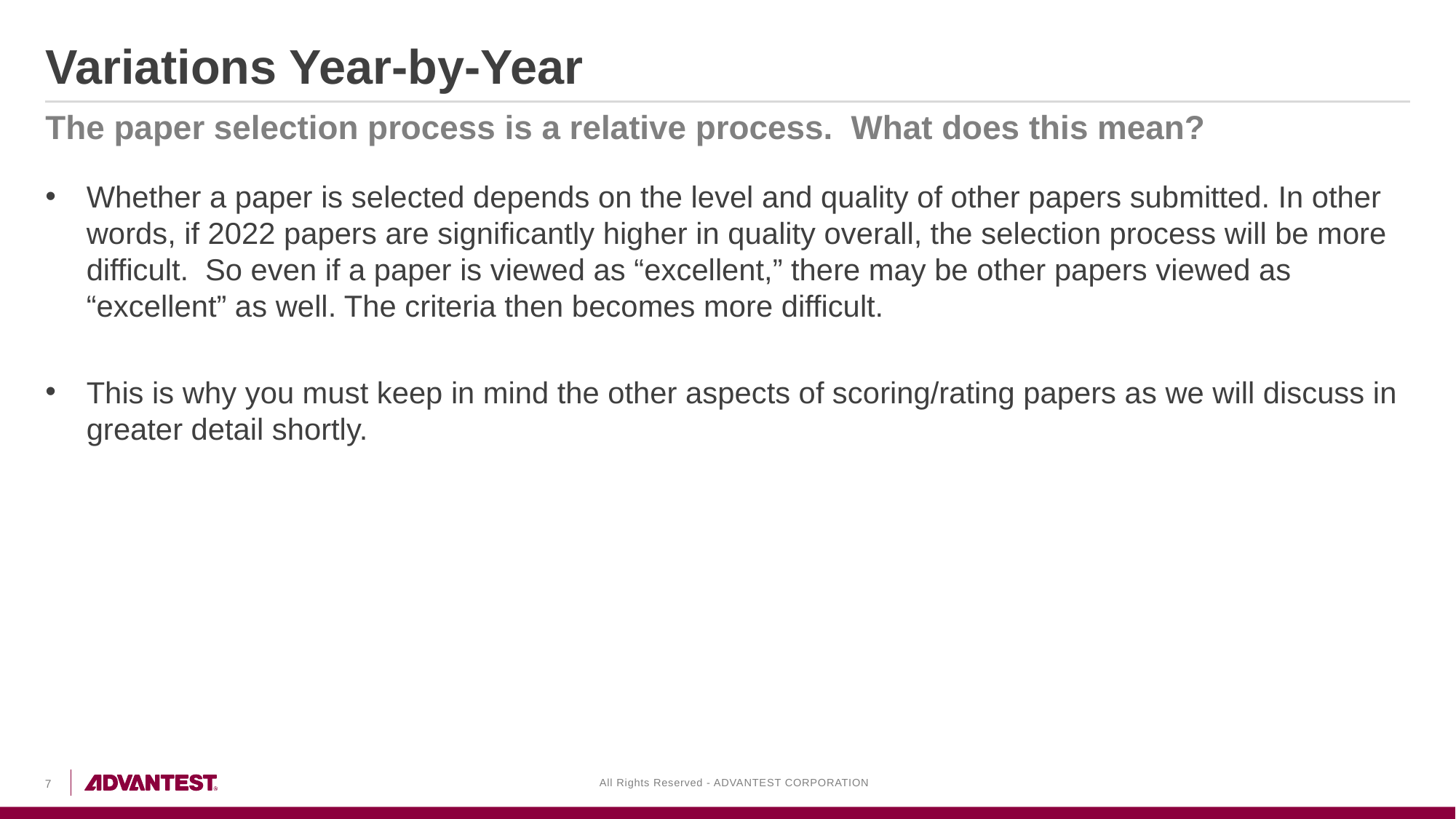

# Variations Year-by-Year
The paper selection process is a relative process.  What does this mean?

Whether a paper is selected depends on the level and quality of other papers submitted. In other words, if 2022 papers are significantly higher in quality overall, the selection process will be more difficult.  So even if a paper is viewed as “excellent,” there may be other papers viewed as “excellent” as well. The criteria then becomes more difficult.

This is why you must keep in mind the other aspects of scoring/rating papers as we will discuss in greater detail shortly.